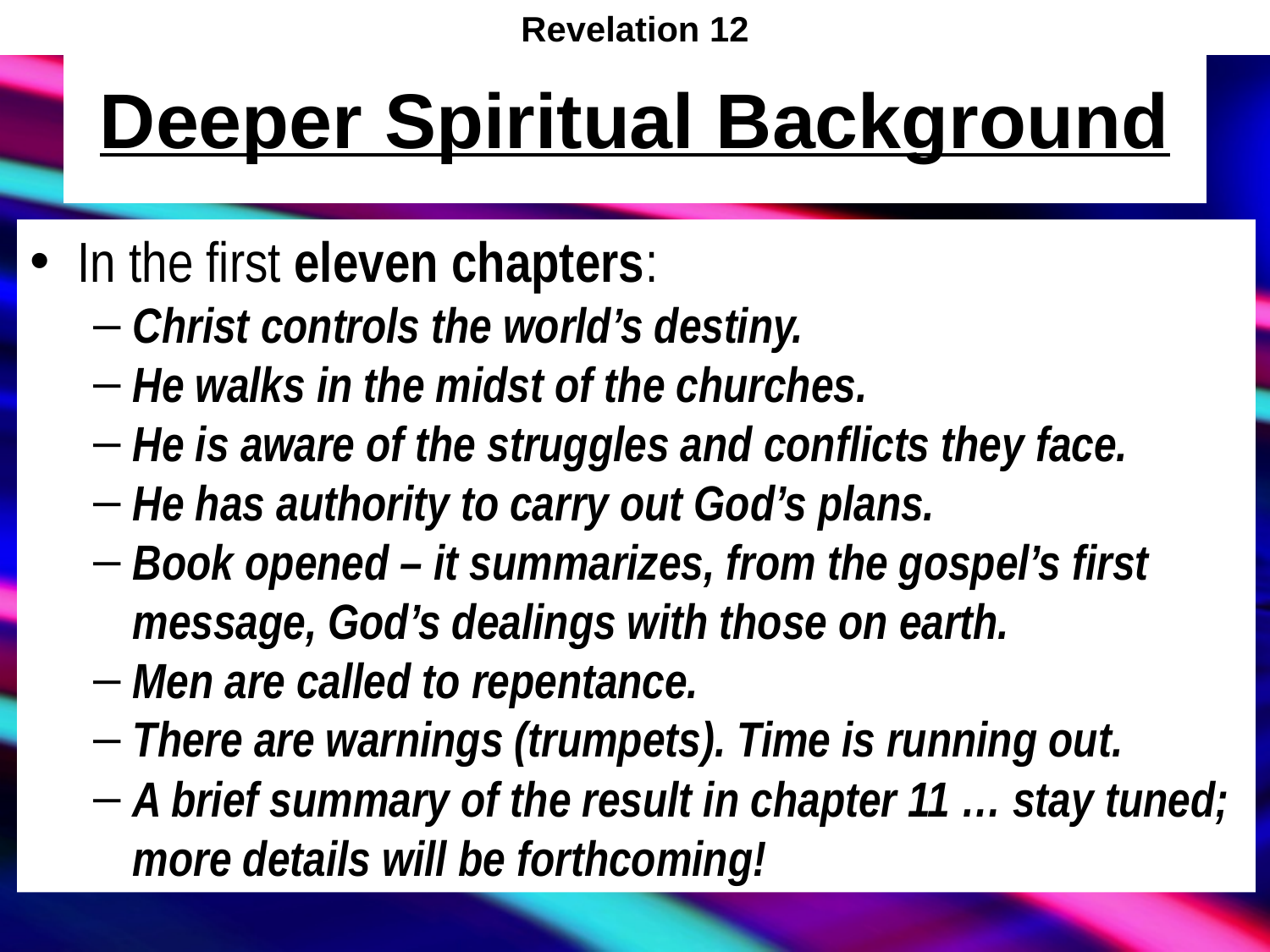

Revelation 12
# Deeper Spiritual Background
In the first eleven chapters:
Christ controls the world’s destiny.
He walks in the midst of the churches.
He is aware of the struggles and conflicts they face.
He has authority to carry out God’s plans.
Book opened – it summarizes, from the gospel’s first message, God’s dealings with those on earth.
Men are called to repentance.
There are warnings (trumpets). Time is running out.
A brief summary of the result in chapter 11 … stay tuned; more details will be forthcoming!